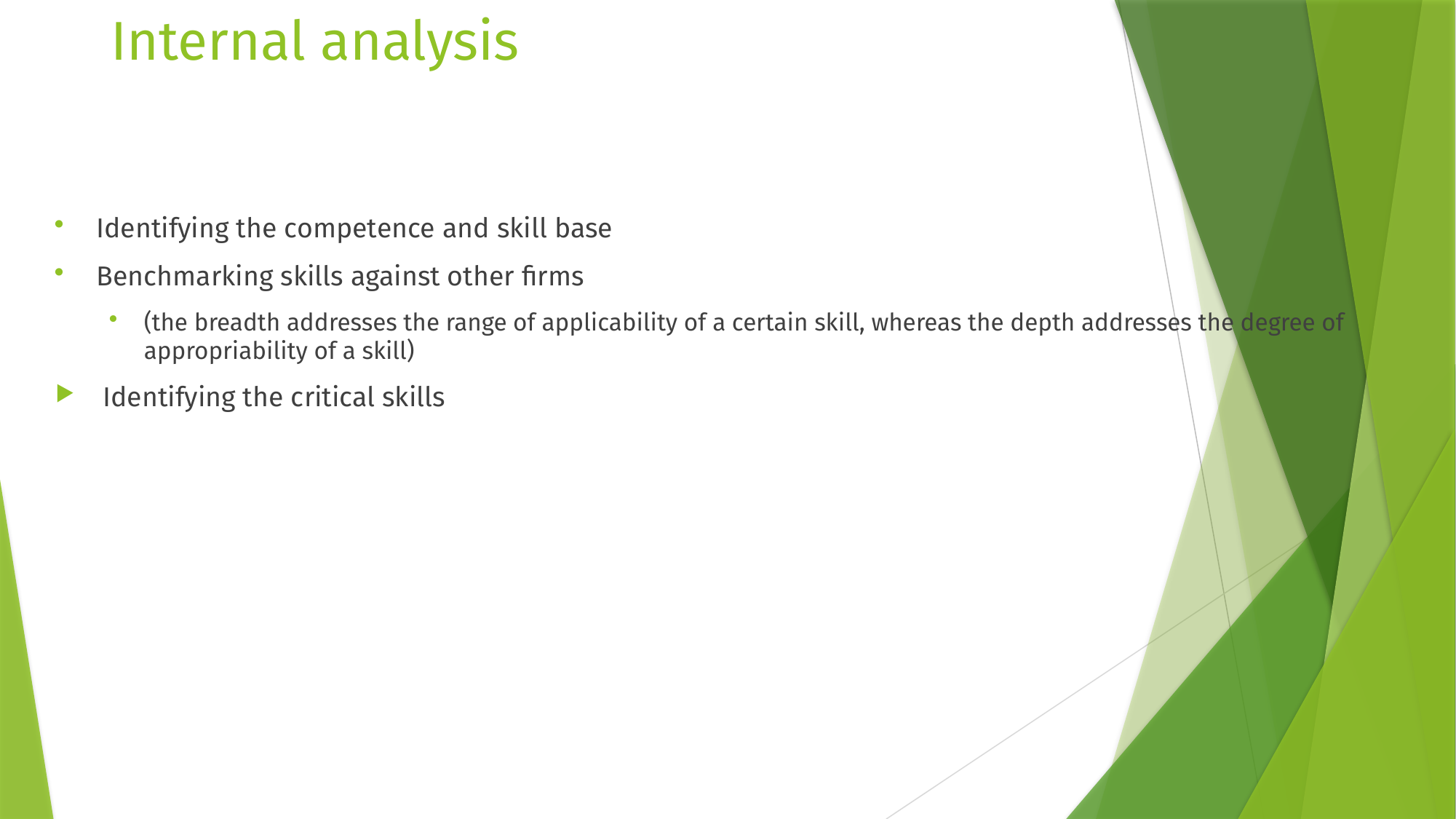

# Internal analysis
Identifying the competence and skill base
Benchmarking skills against other firms
(the breadth addresses the range of applicability of a certain skill, whereas the depth addresses the degree of appropriability of a skill)
 Identifying the critical skills